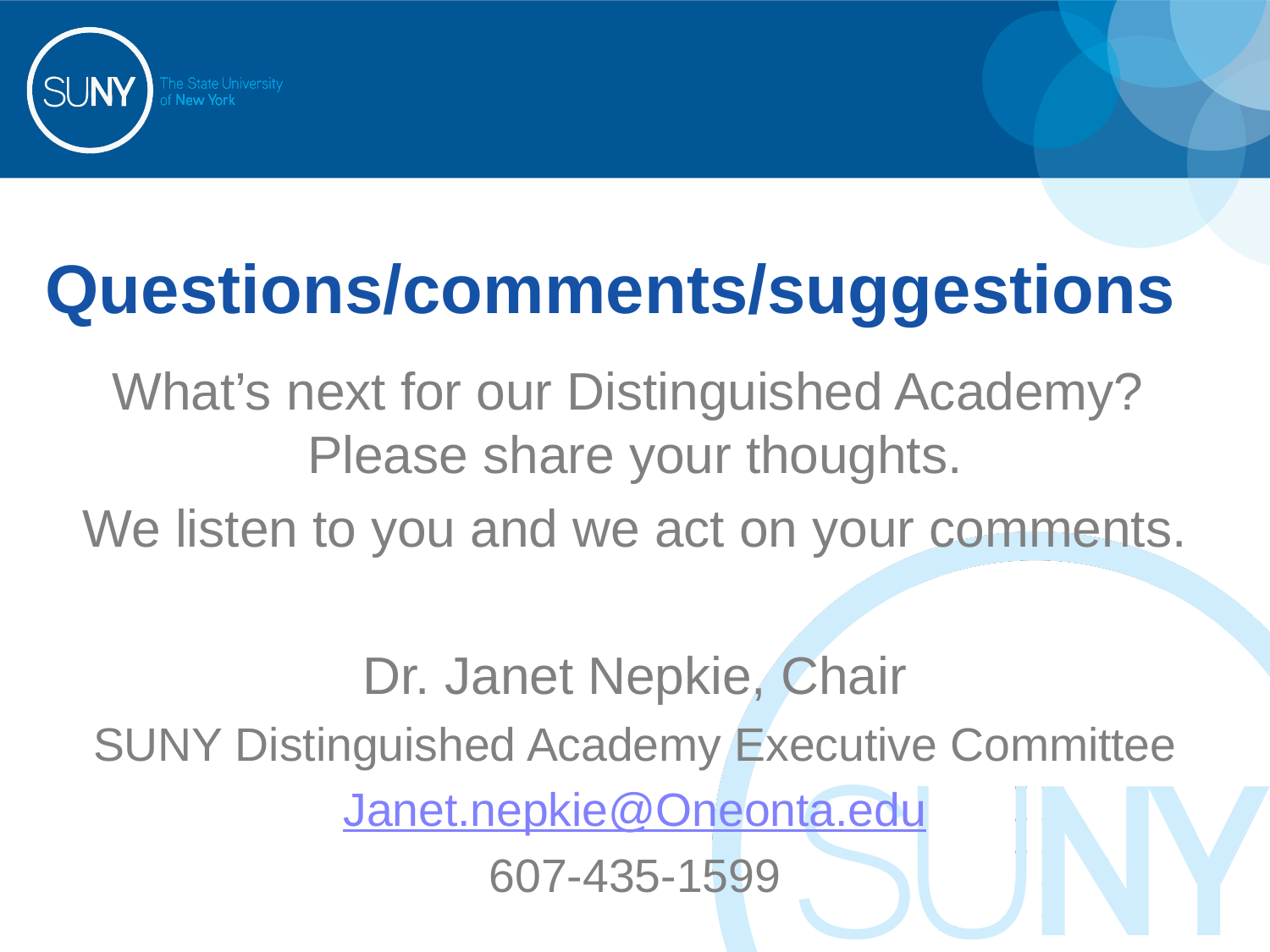

# Questions/comments/suggestions
What’s next for our Distinguished Academy?  Please share your thoughts.
We listen to you and we act on your comments.

Dr. Janet Nepkie, Chair
SUNY Distinguished Academy Executive Committee
Janet.nepkie@Oneonta.edu
607-435-1599